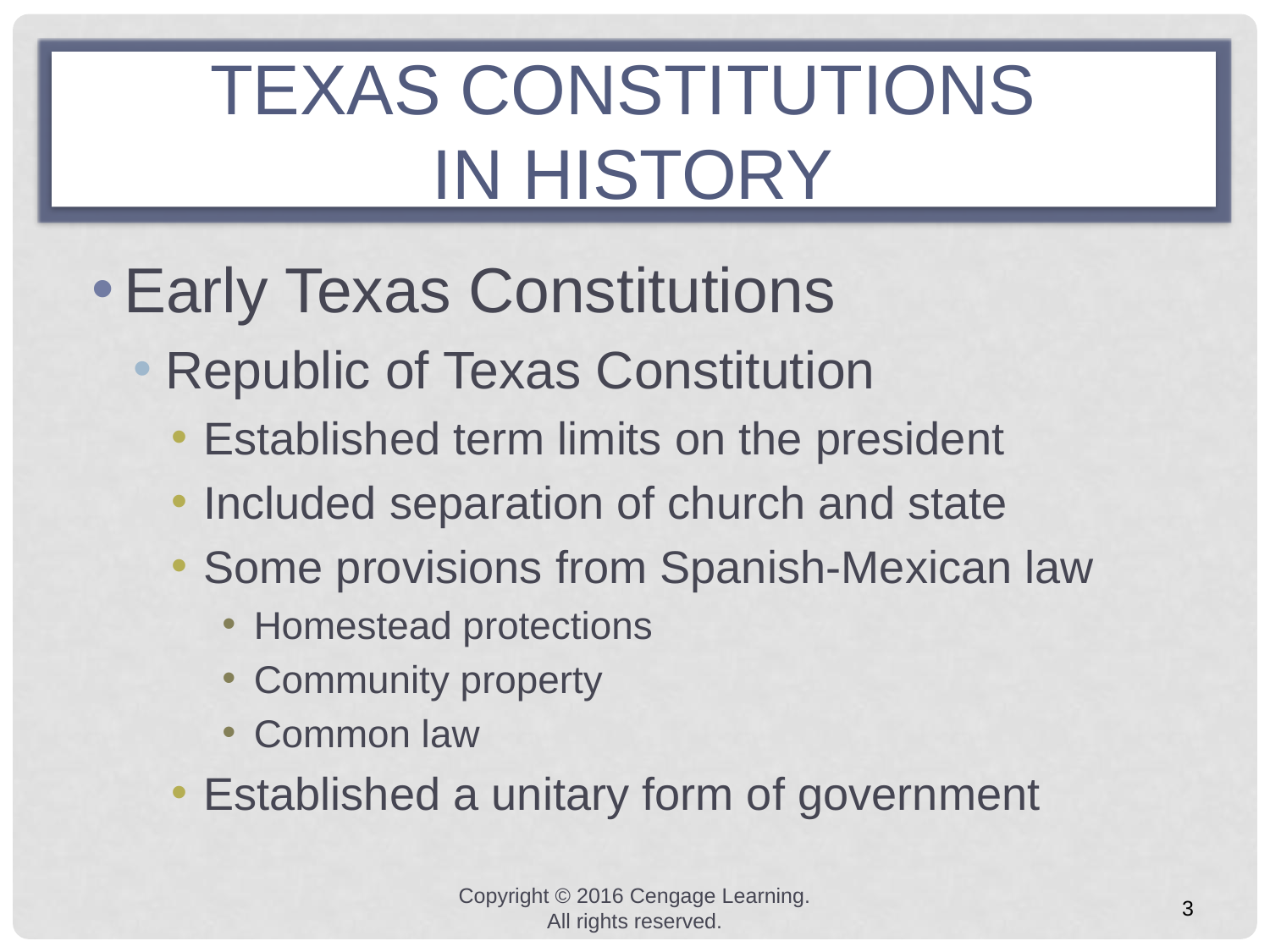

# TEXAS CONSTITUTIONS IN HISTORY
Early Texas Constitutions
Republic of Texas Constitution
Established term limits on the president
Included separation of church and state
Some provisions from Spanish-Mexican law
Homestead protections
Community property
Common law
Established a unitary form of government

Copyright © 2016 Cengage Learning. All rights reserved.
3